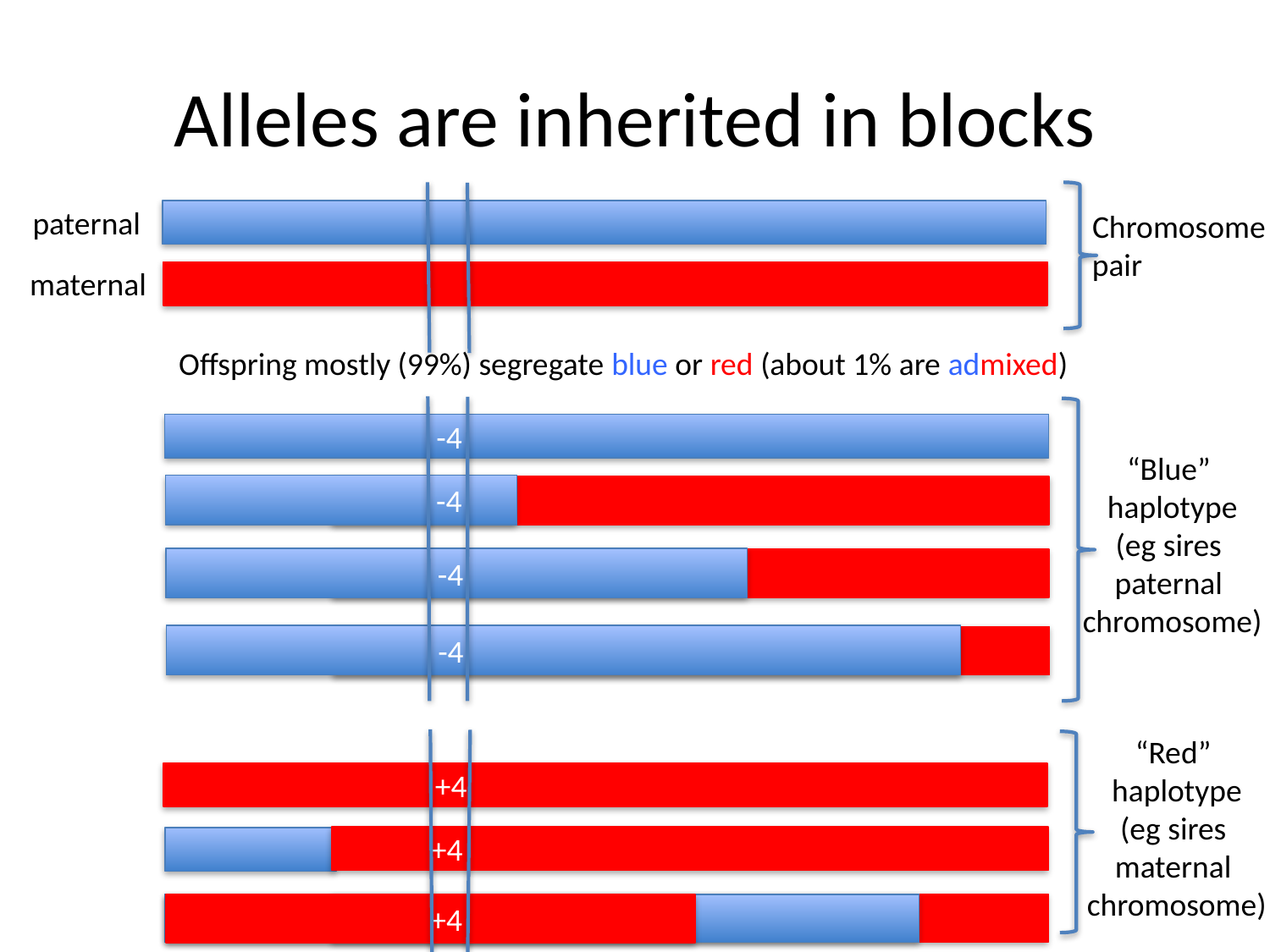

# Alleles are inherited in blocks

paternal
Chromosome
pair

maternal

Offspring mostly (99%) segregate blue or red (about 1% are admixed)

                                    -4
“Blue”
 haplotype
(eg sires
 paternal
 chromosome)
                              -4

                                    -4

                                    -4

“Red”
 haplotype
(eg sires
 maternal
 chromosome)

                                    +4
            +4

                                   +4